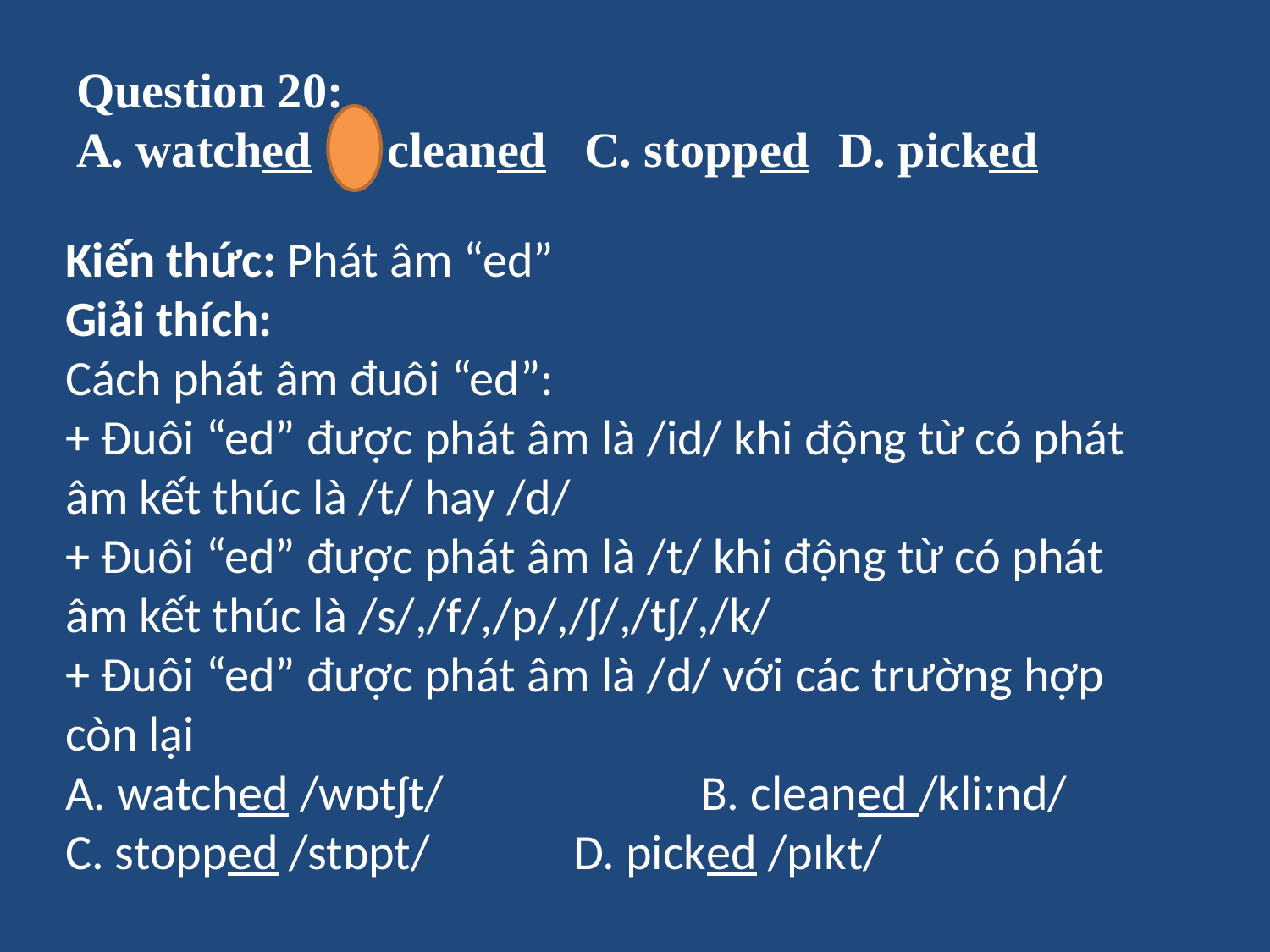

# Question 20: A. watched 	B. cleaned 	C. stopped 	D. picked

Kiến thức: Phát âm “ed”
Giải thích:
Cách phát âm đuôi “ed”:
+ Đuôi “ed” được phát âm là /id/ khi động từ có phát âm kết thúc là /t/ hay /d/
+ Đuôi “ed” được phát âm là /t/ khi động từ có phát âm kết thúc là /s/,/f/,/p/,/ʃ/,/tʃ/,/k/
+ Đuôi “ed” được phát âm là /d/ với các trường hợp còn lại
A. watched /wɒtʃt/ 		B. cleaned /kliːnd/
C. stopped /stɒpt/ 		D. picked /pɪkt/